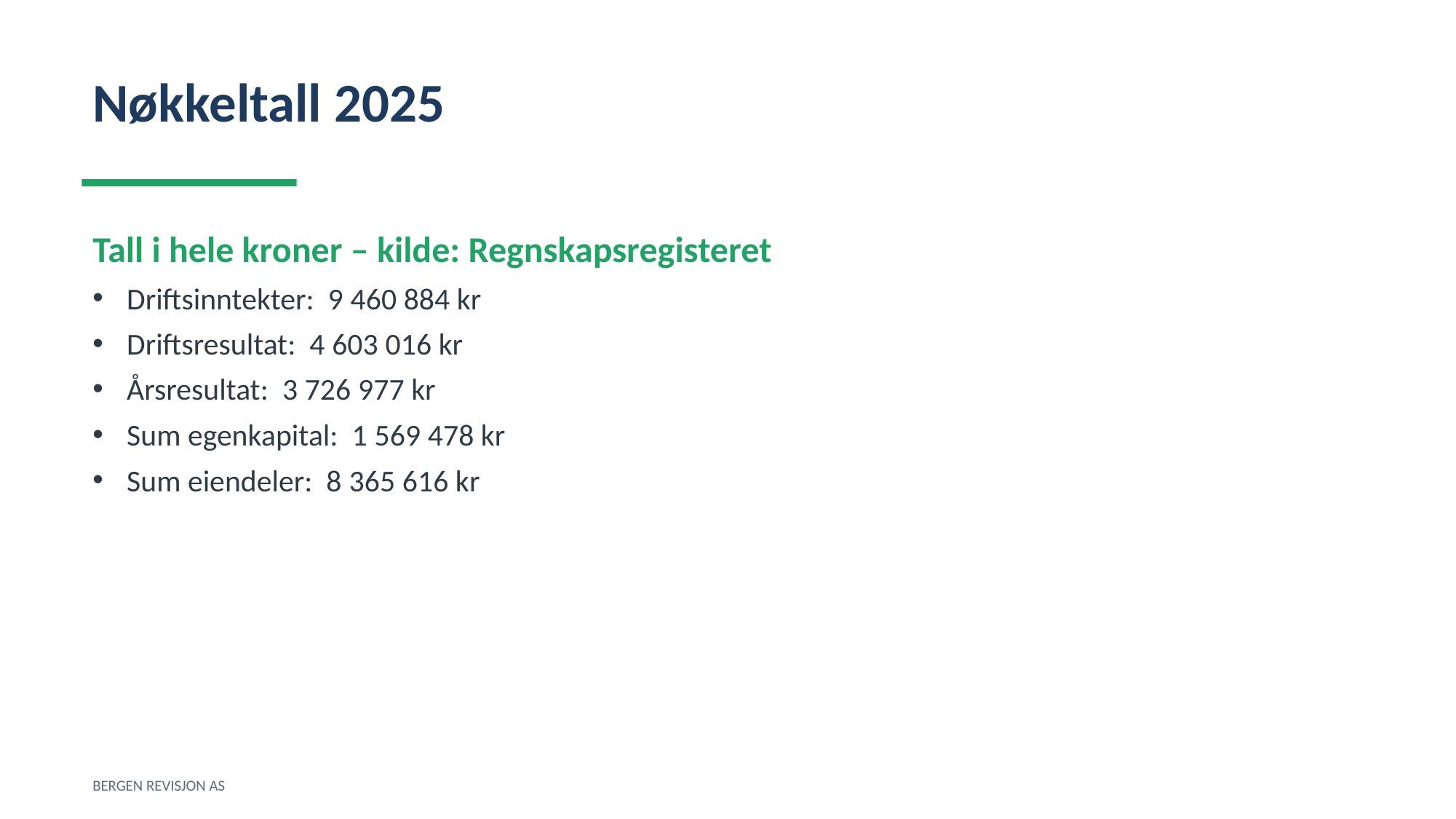

Nøkkeltall 2025

Tall i hele kroner – kilde: Regnskapsregisteret
Driftsinntekter:  9 460 884 kr
Driftsresultat:  4 603 016 kr
Årsresultat:  3 726 977 kr
Sum egenkapital:  1 569 478 kr
Sum eiendeler:  8 365 616 kr
BERGEN REVISJON AS